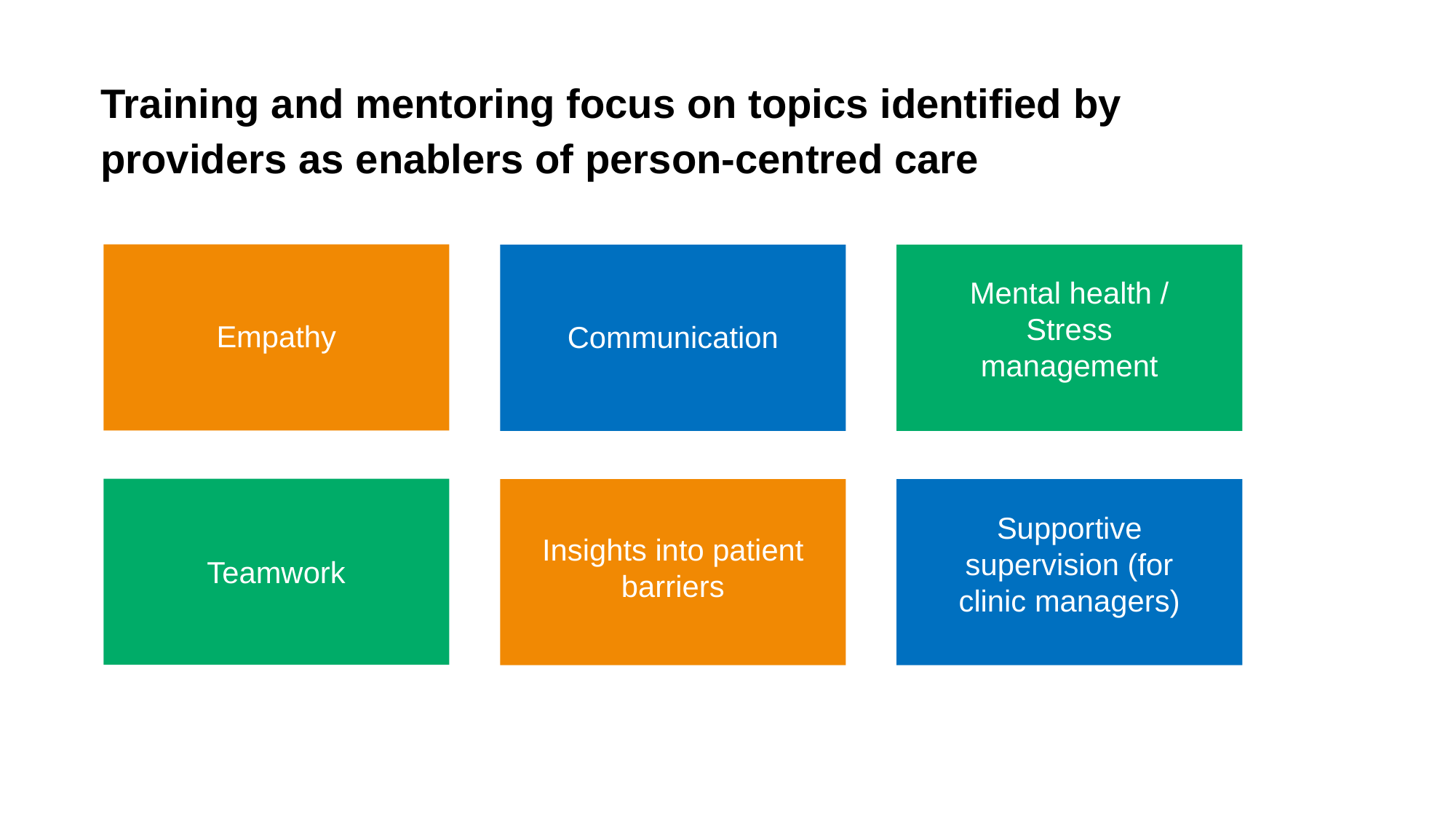

Training and mentoring focus on topics identified by providers as enablers of person-centred care

Mental health / Stress management
Empathy
Communication

Supportive supervision (for clinic managers)
Insights into patient barriers
Teamwork